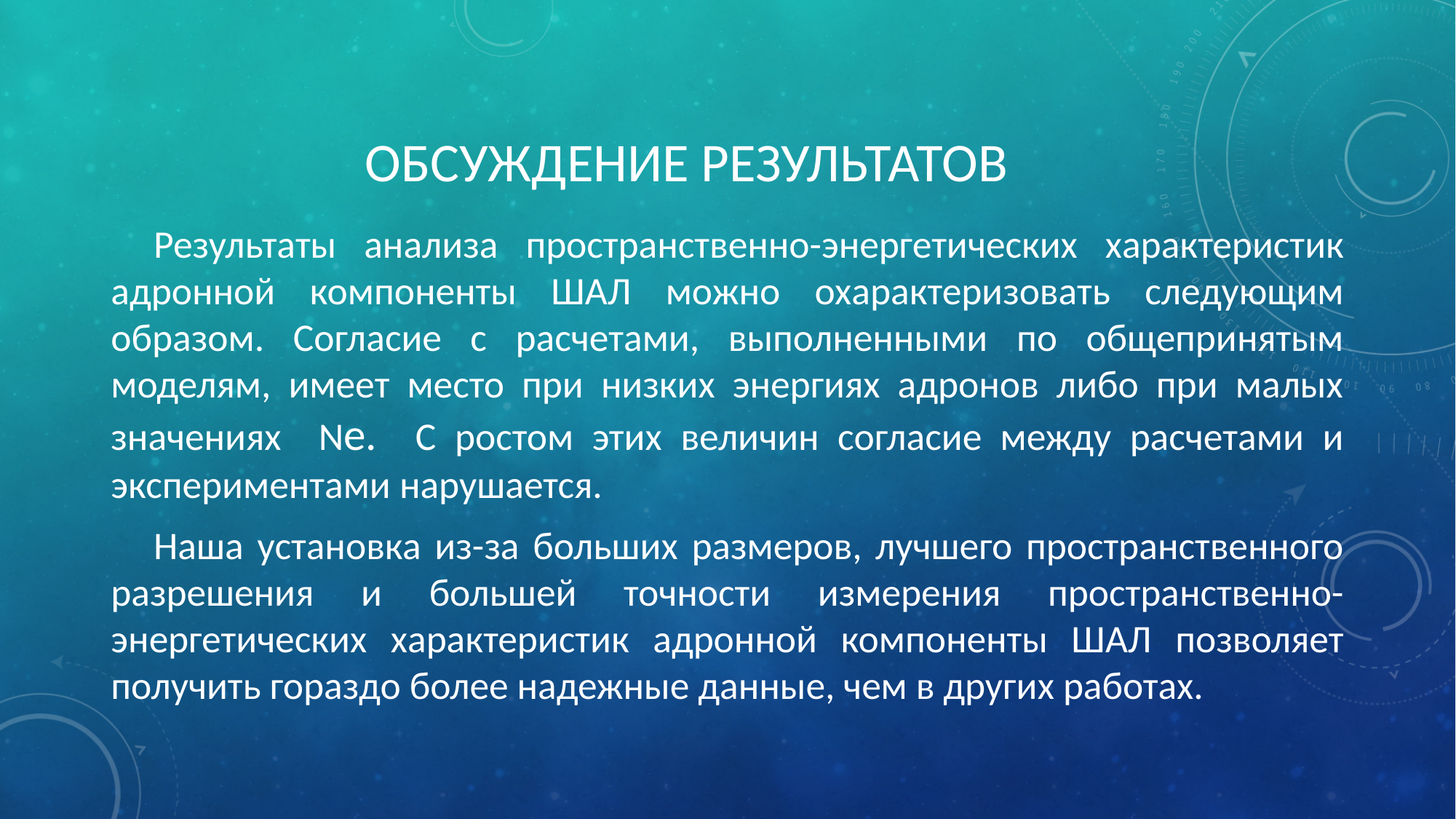

# Обсуждение результатов
Результаты анализа пространственно-энергетических характеристик адронной компоненты ШАЛ можно охарактеризовать следующим образом. Согласие с расчетами, выполненными по общепринятым моделям, имеет место при низких энергиях адронов либо при малых значениях  Ne.  С ростом этих величин согласие между расчетами и экспериментами нарушается.
Наша установка из-за больших размеров, лучшего пространственного разрешения и большей точности измерения пространственно-энергетических характеристик адронной компоненты ШАЛ позволяет получить гораздо более надежные данные, чем в других работах.